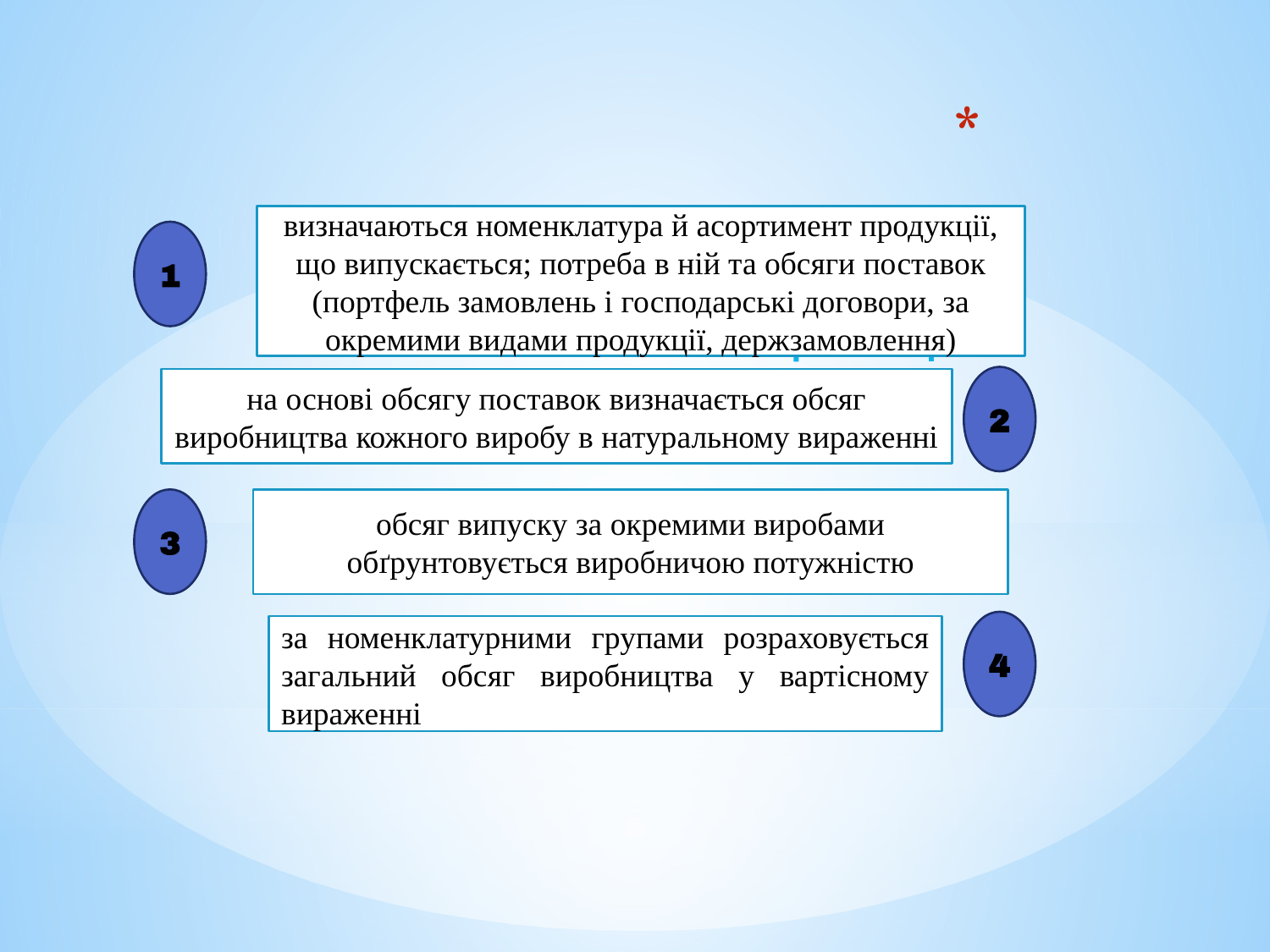

# Послідовність розроблення плану виробництва
визначаються номенклатура й асортимент продукції, що випускається; потреба в ній та обсяги поставок (портфель замовлень і господарські договори, за окремими видами продукції, держзамовлення)
1
2
на основі обсягу поставок визначається обсяг виробництва кожного виробу в натуральному вираженні
3
обсяг випуску за окремими виробами обґрунтовується виробничою потужністю
4
за номенклатурними групами розраховується загальний обсяг виробництва у вартісному вираженні